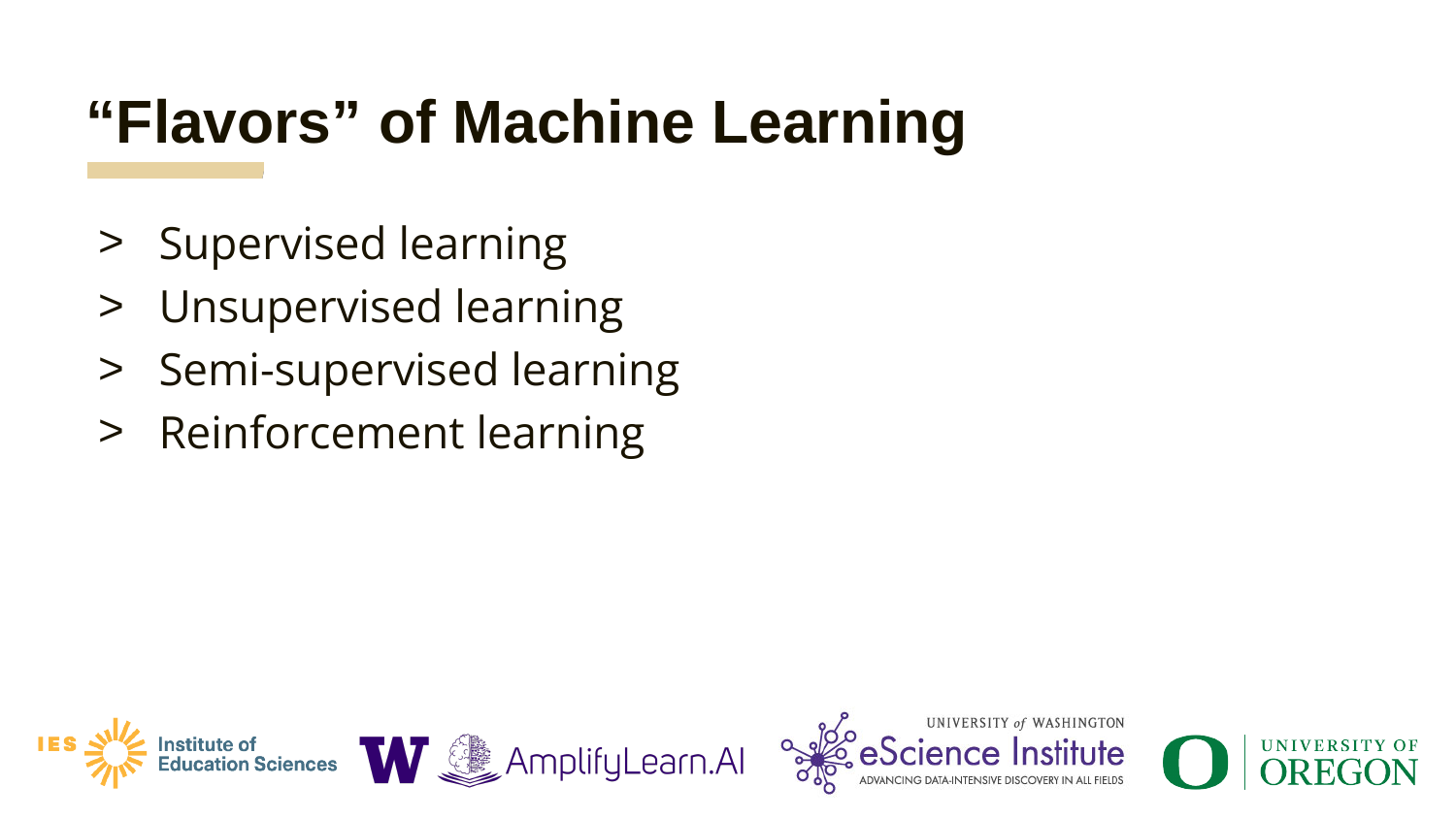

# “Flavors” of Machine Learning
Supervised learning
Unsupervised learning
Semi-supervised learning
Reinforcement learning